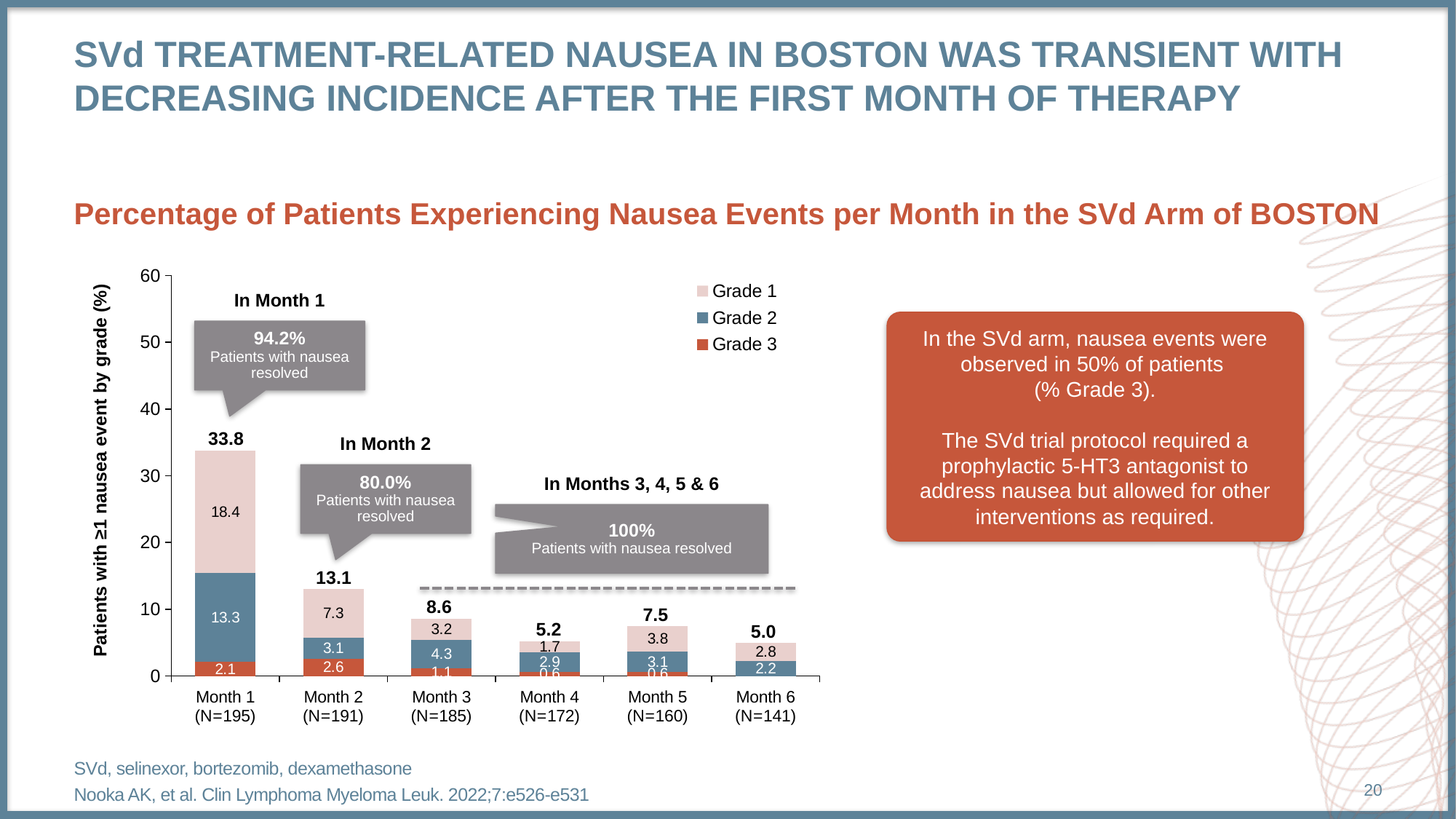

# SVd treatment-related nausea in BOSTON was transient with decreasing incidence after the first month of therapy
Percentage of Patients Experiencing Nausea Events per Month in the SVd Arm of BOSTON

### Chart

| Category | Grade 3 | Grade 2 | Grade 1 |
|---|---|---|---|
| Month 1 (N=195) | 2.1 | 13.3 | 18.4 |
| Month 2 (N=191) | 2.6 | 3.1 | 7.3 |
| Month 3 (N=185) | 1.1 | 4.3 | 3.2 |
| Month 4 (N=172) | 0.6 | 2.9 | 1.7 |
| Month 5 (N=160) | 0.6 | 3.1 | 3.8 |
| Month 6 (N=141) | None | 2.2 | 2.8 |
In Month 1
In the SVd arm, nausea events were observed in 50% of patients
(% Grade 3).

The SVd trial protocol required a prophylactic 5-HT3 antagonist to address nausea but allowed for other interventions as required.
94.2%
Patients with nausea resolved
33.8
In Month 2
Patients with ≥1 nausea event by grade (%)
80.0%
Patients with nausea resolved
In Months 3, 4, 5 & 6
100%
Patients with nausea resolved
13.1
8.6
7.5
5.2
5.0
SVd, selinexor, bortezomib, dexamethasone
Nooka AK, et al. Clin Lymphoma Myeloma Leuk. 2022;7:e526-e531
20